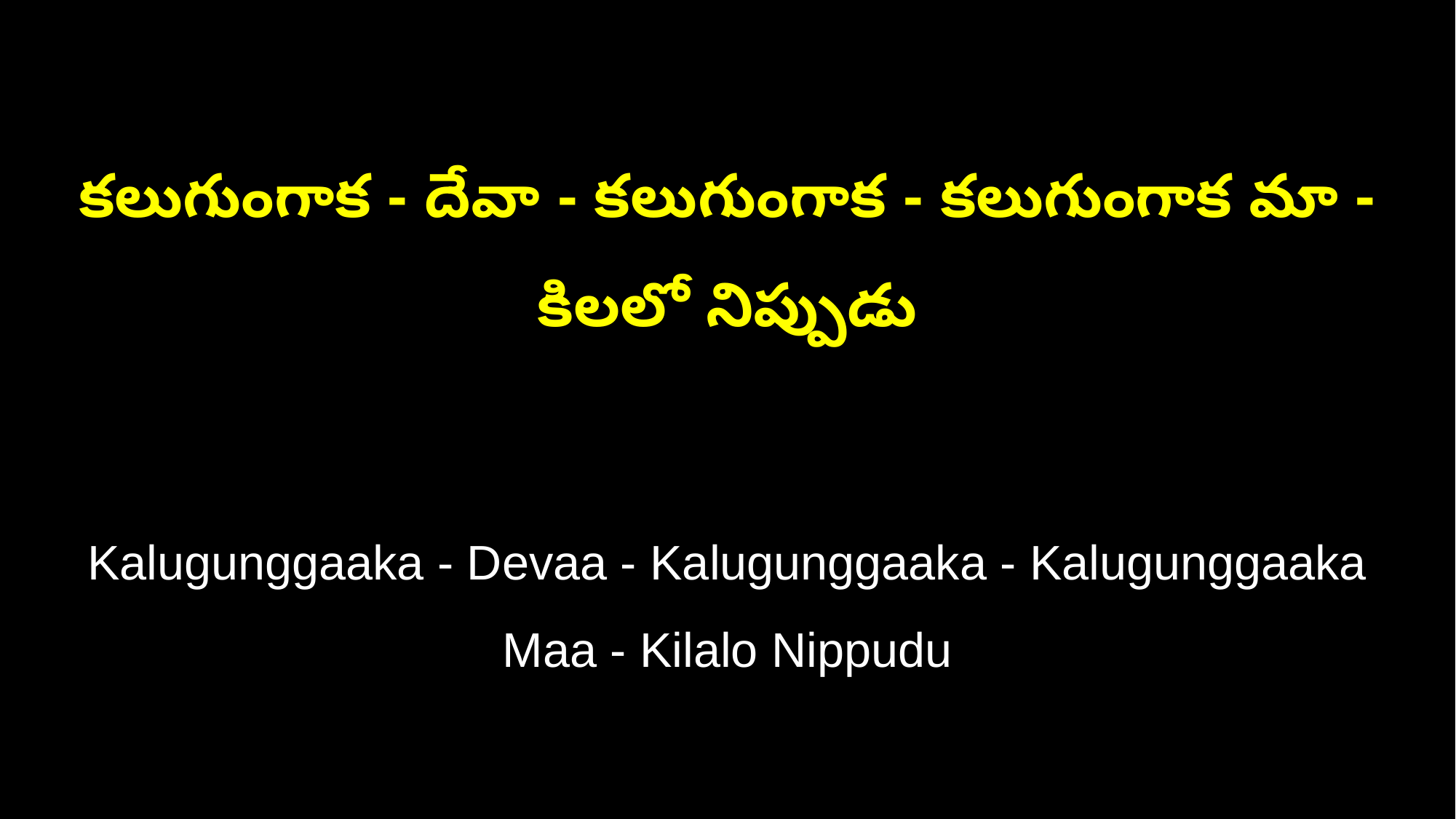

కలుగుంగాక - దేవా - కలుగుంగాక - కలుగుంగాక మా - కిలలో నిప్పుడు
Kalugunggaaka - Devaa - Kalugunggaaka - Kalugunggaaka Maa - Kilalo Nippudu